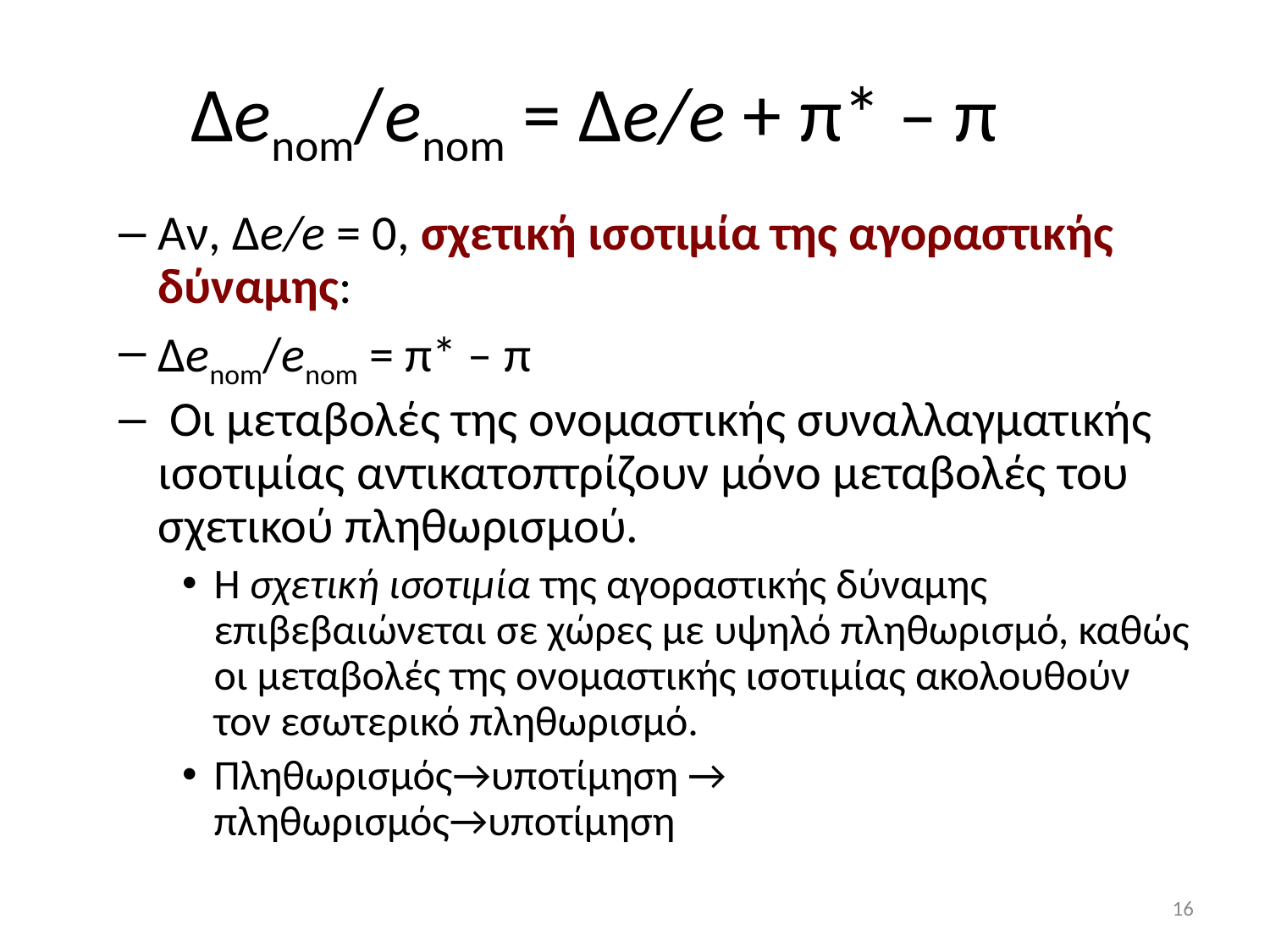

# Δenom/enom = Δe/e + π* – π
Αν, Δe/e = 0, σχετική ισοτιμία της αγοραστικής δύναμης:
Δenom/enom = π* – π
 Οι μεταβολές της ονομαστικής συναλλαγματικής ισοτιμίας αντικατοπτρίζουν μόνο μεταβολές του σχετικού πληθωρισμού.
Η σχετική ισοτιμία της αγοραστικής δύναμης επιβεβαιώνεται σε χώρες με υψηλό πληθωρισμό, καθώς οι μεταβολές της ονομαστικής ισοτιμίας ακολουθούν τον εσωτερικό πληθωρισμό.
Πληθωρισμός→υποτίμηση → πληθωρισμός→υποτίμηση

16